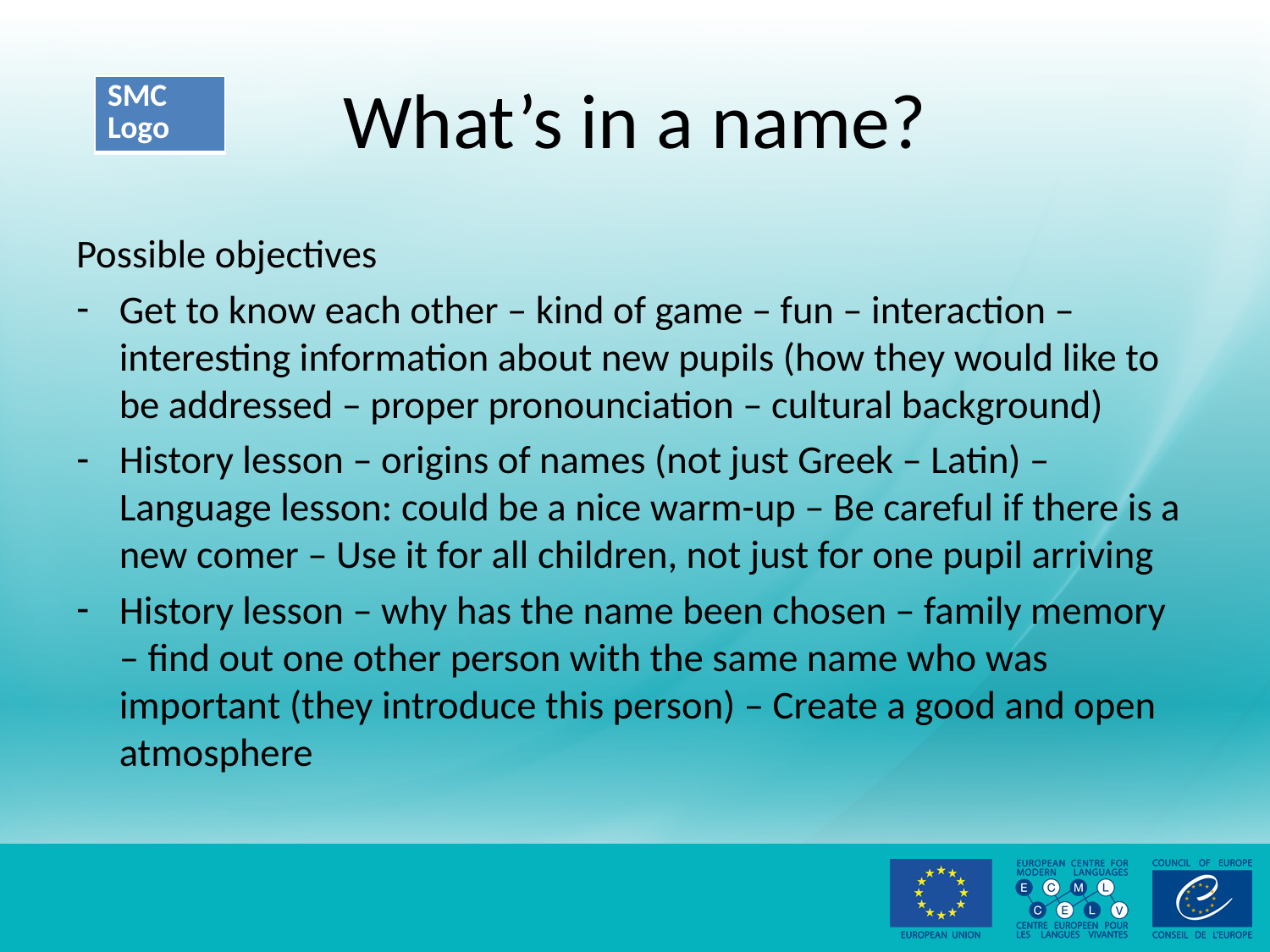

# What’s in a name?
Possible objectives
Get to know each other – kind of game – fun – interaction – interesting information about new pupils (how they would like to be addressed – proper pronounciation – cultural background)
History lesson – origins of names (not just Greek – Latin) – Language lesson: could be a nice warm-up – Be careful if there is a new comer – Use it for all children, not just for one pupil arriving
History lesson – why has the name been chosen – family memory – find out one other person with the same name who was important (they introduce this person) – Create a good and open atmosphere